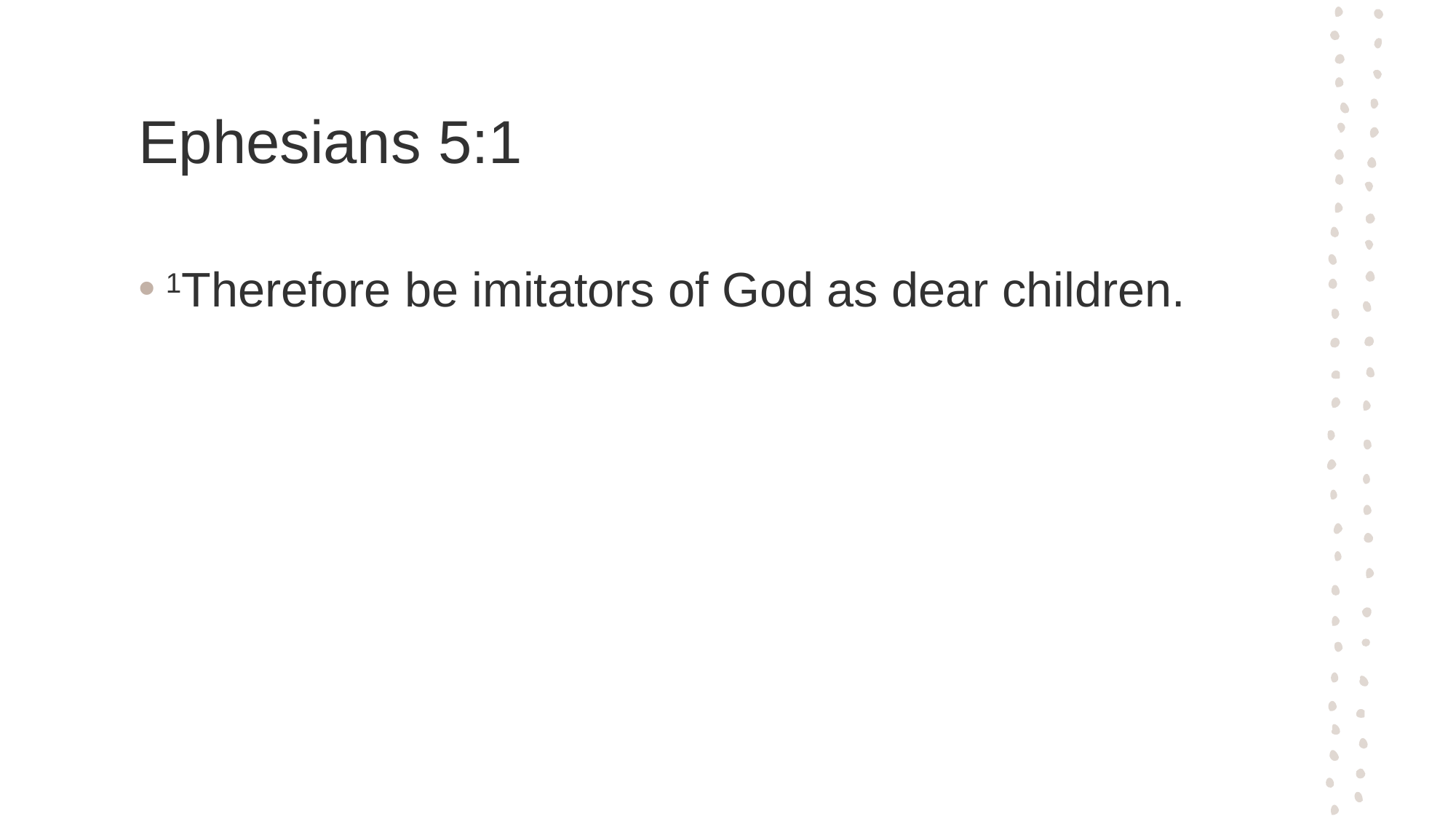

# Ephesians 5:1
1Therefore be imitators of God as dear children.